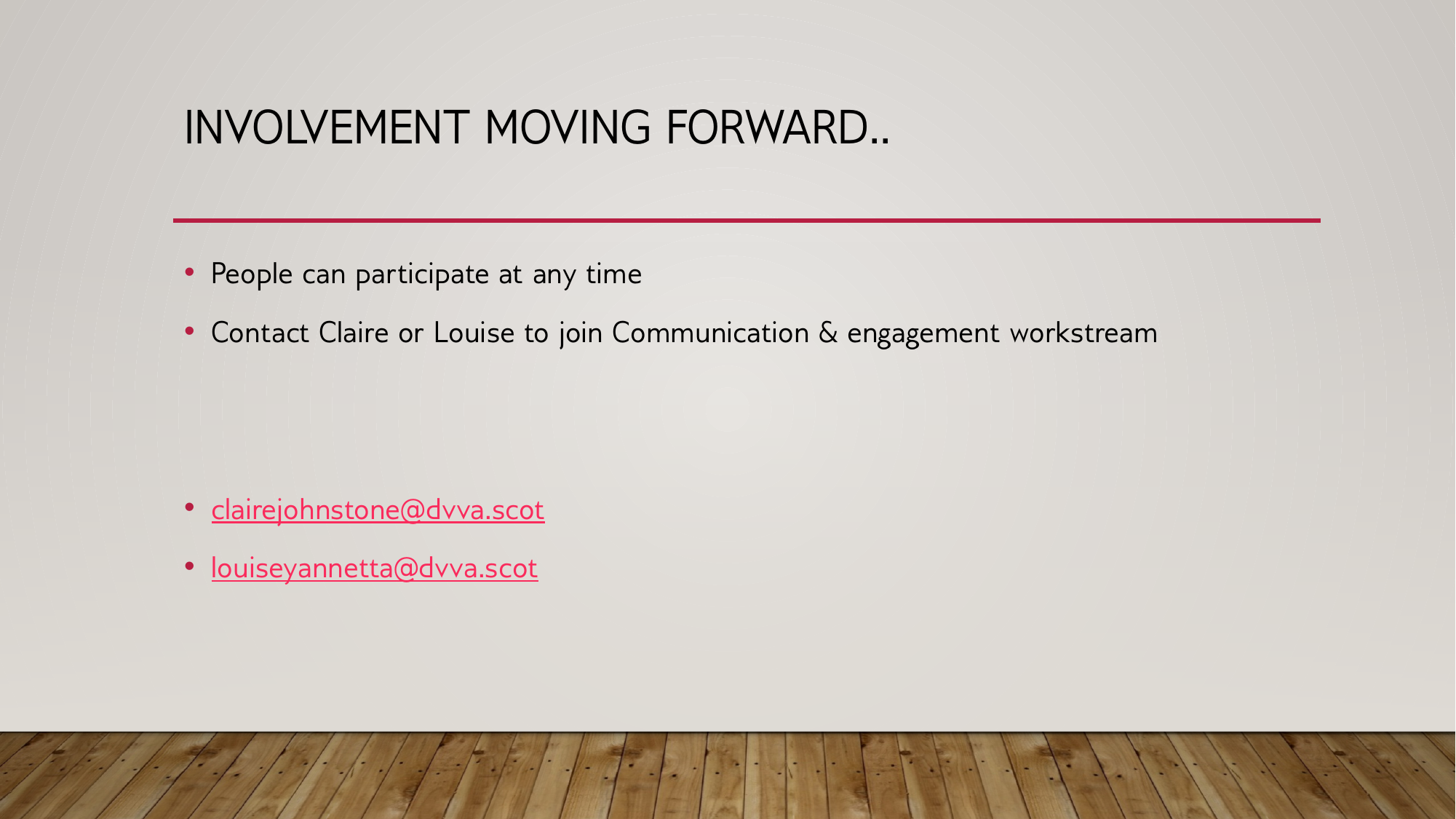

# Involvement moving forward..
People can participate at any time
Contact Claire or Louise to join Communication & engagement workstream

clairejohnstone@dvva.scot
louiseyannetta@dvva.scot